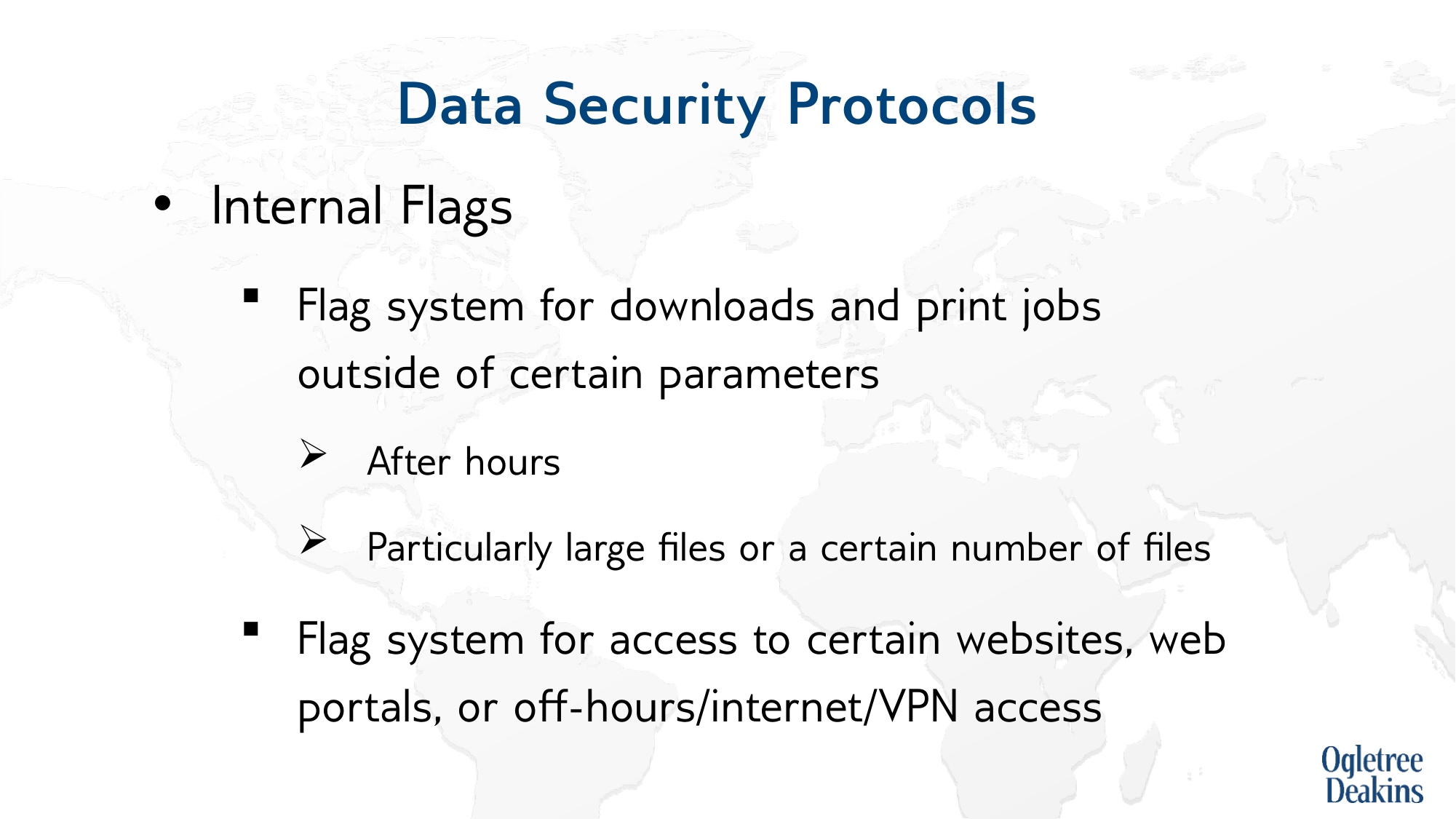

# Data Security Protocols
Internal Flags
Flag system for downloads and print jobs outside of certain parameters
After hours
Particularly large files or a certain number of files
Flag system for access to certain websites, web portals, or off-hours/internet/VPN access